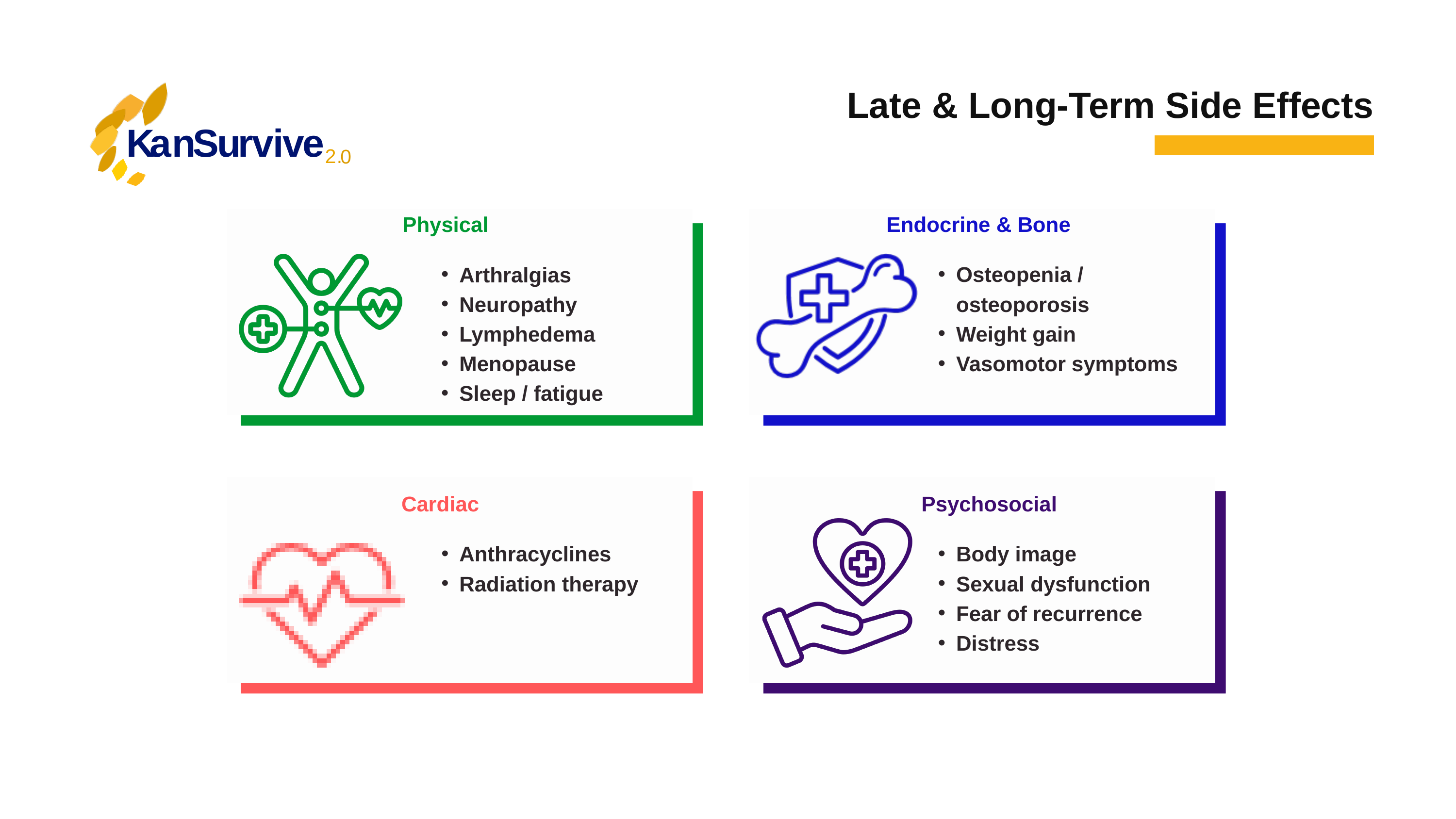

K
a
n
S
u
r
v
i
v
e

2
.
0

Late & Long-Term Side Effects

Physical
Endocrine & Bone

Arthralgias
Neuropathy
Lymphedema
Menopause
Sleep / fatigue
Osteopenia / osteoporosis
Weight gain
Vasomotor symptoms

Cardiac
Psychosocial

Anthracyclines
Radiation therapy
Body image
Sexual dysfunction
Fear of recurrence
Distress